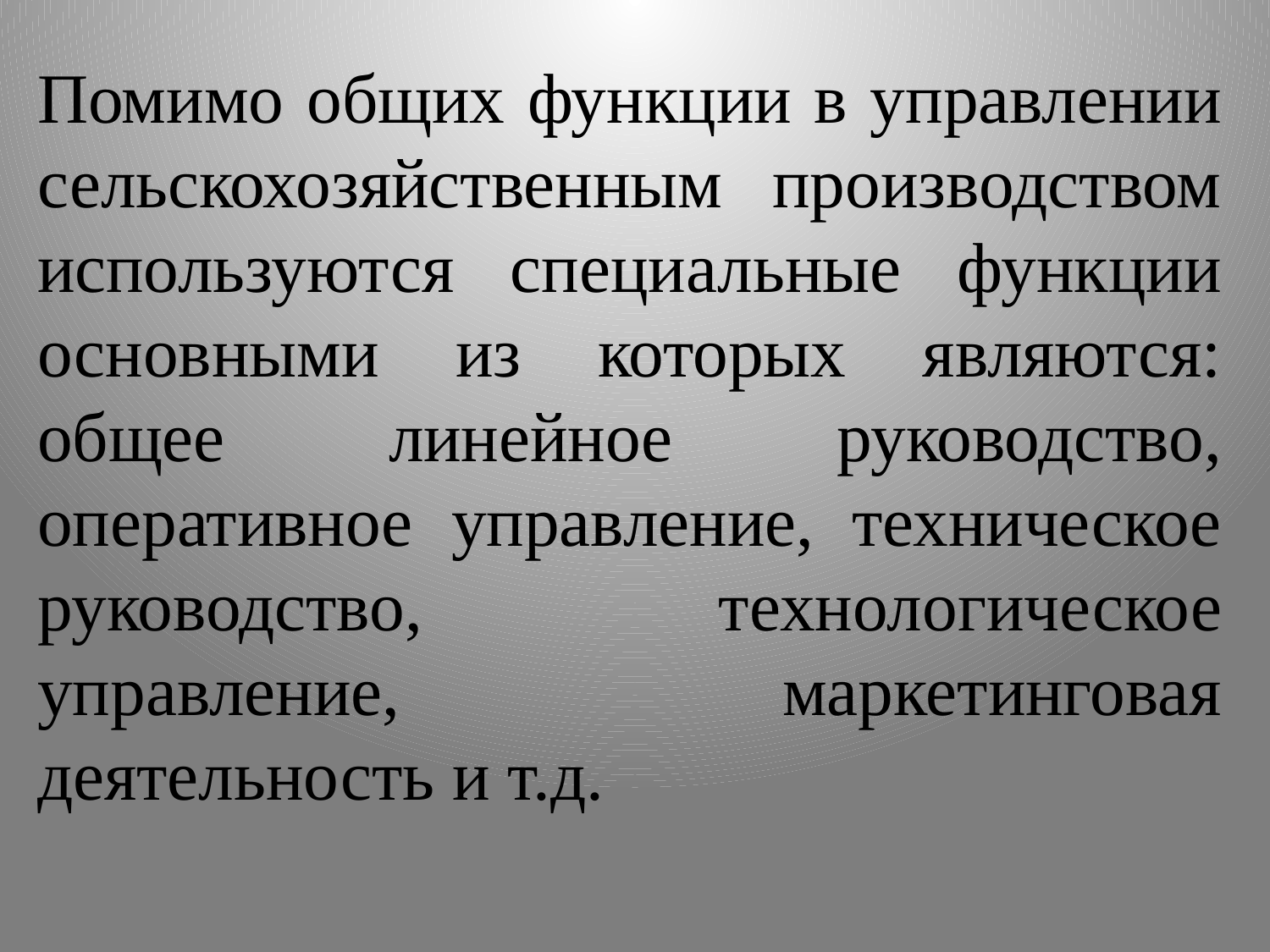

Помимо общих функции в управлении сельскохозяйственным производством используются специальные функции основными из которых являются: общее линейное руководство, оперативное управление, техническое руководство, технологическое управление, маркетинговая деятельность и т.д.